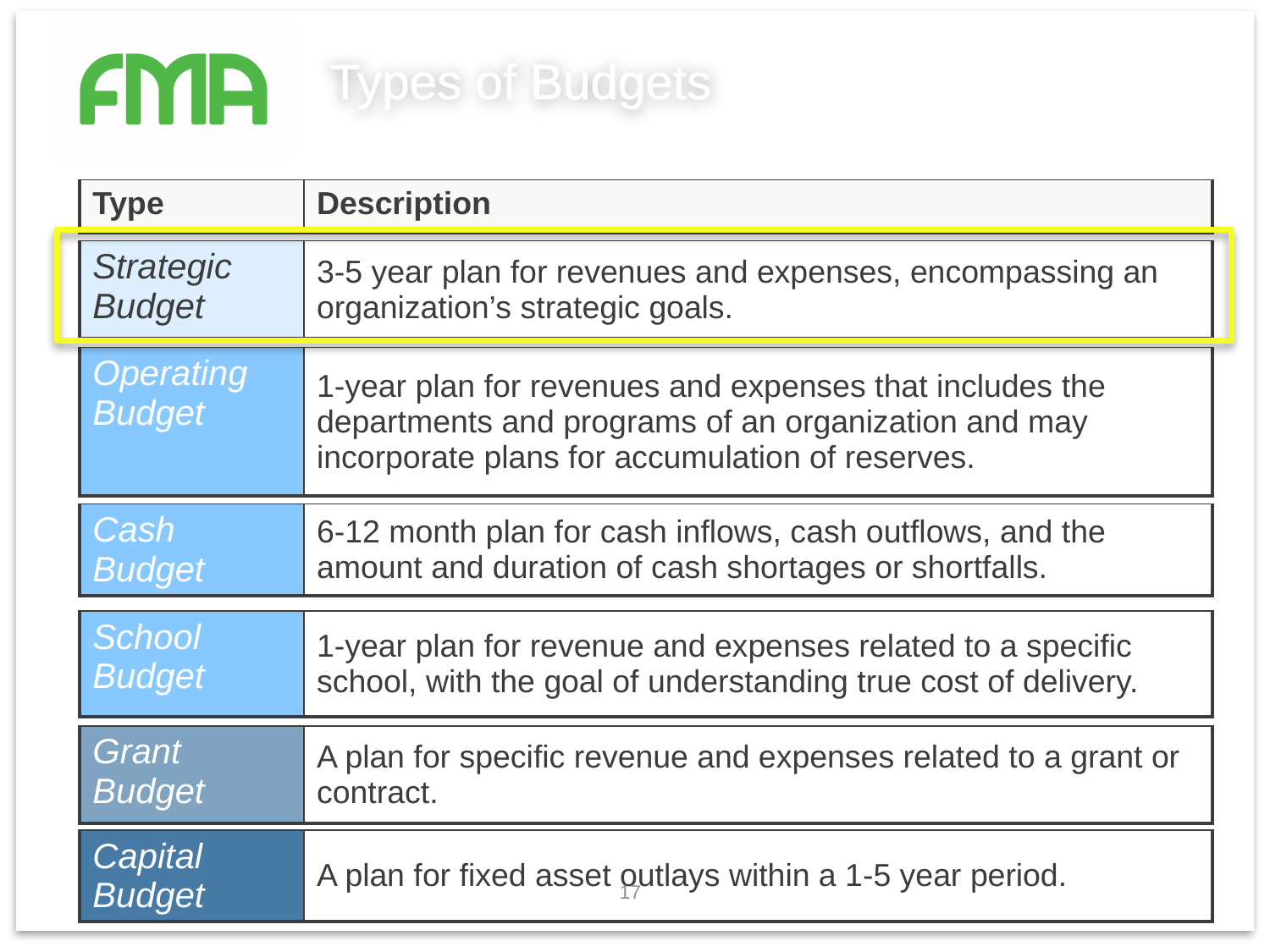

# Types of Budgets
| Type | Description |
| --- | --- |

| Strategic Budget | 3-5 year plan for revenues and expenses, encompassing an organization’s strategic goals. |
| --- | --- |
| Operating Budget | 1-year plan for revenues and expenses that includes the departments and programs of an organization and may incorporate plans for accumulation of reserves. |
| --- | --- |
| Cash Budget | 6-12 month plan for cash inflows, cash outflows, and the amount and duration of cash shortages or shortfalls. |
| --- | --- |
| School Budget | 1-year plan for revenue and expenses related to a specific school, with the goal of understanding true cost of delivery. |
| --- | --- |
| Grant Budget | A plan for specific revenue and expenses related to a grant or contract. |
| --- | --- |
| Capital Budget | A plan for fixed asset outlays within a 1-5 year period. |
| --- | --- |
17